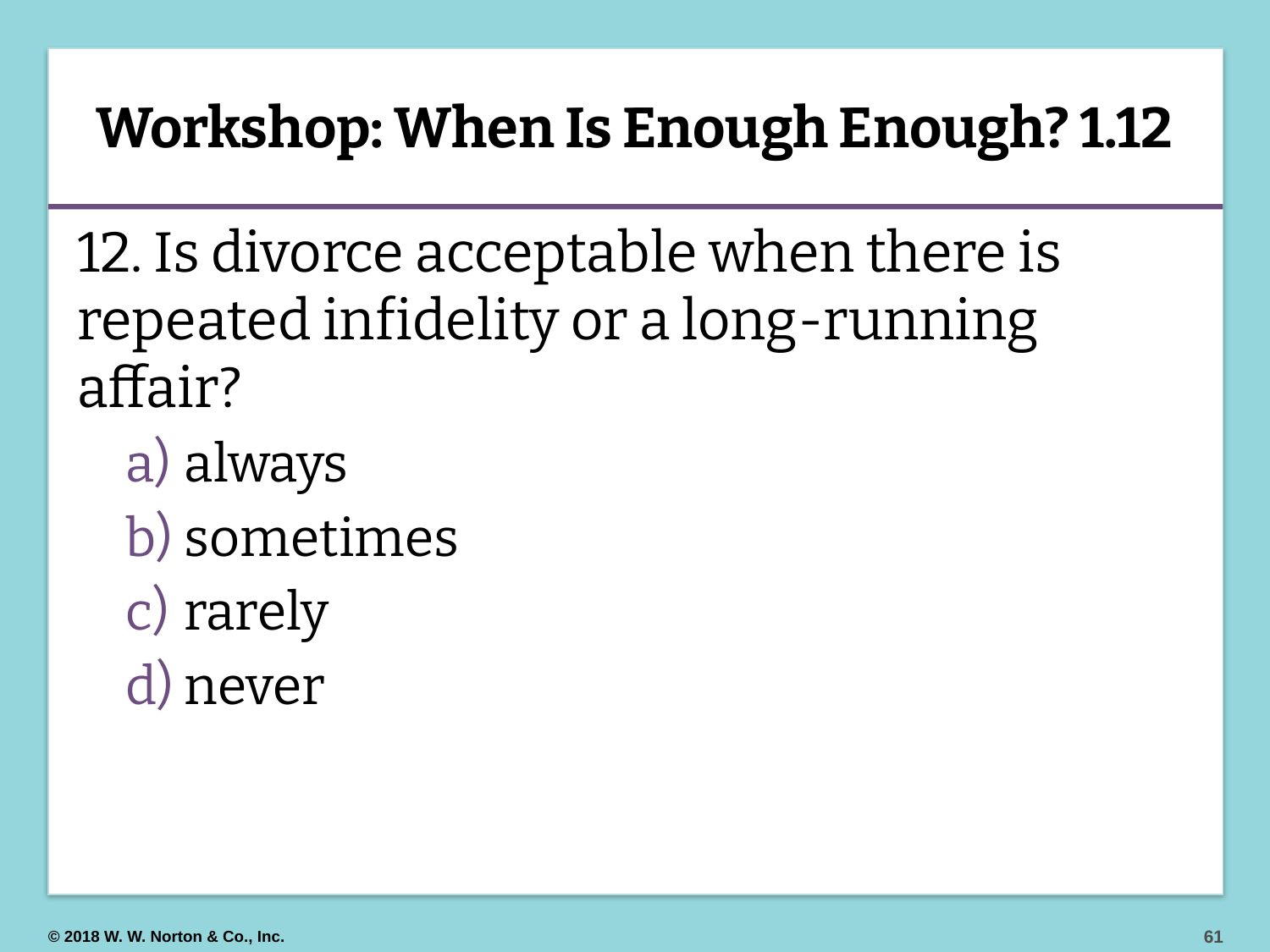

# Workshop: When Is Enough Enough? 1.12
12. Is divorce acceptable when there is repeated infidelity or a long-running affair?
 always
 sometimes
 rarely
 never